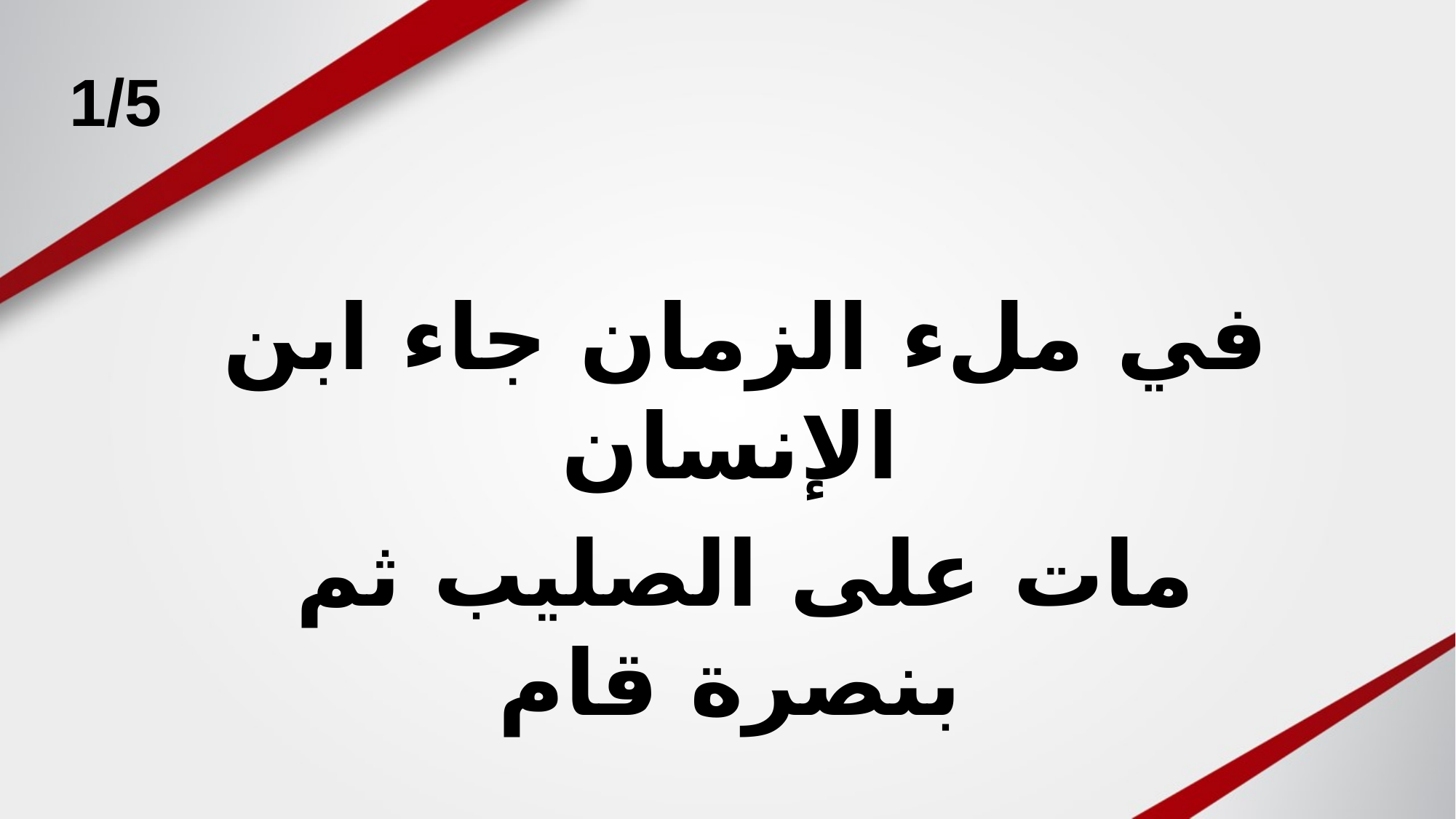

1/5
في ملء الزمان جاء ابن الإنسان
مات على الصليب ثم بنصرة قام